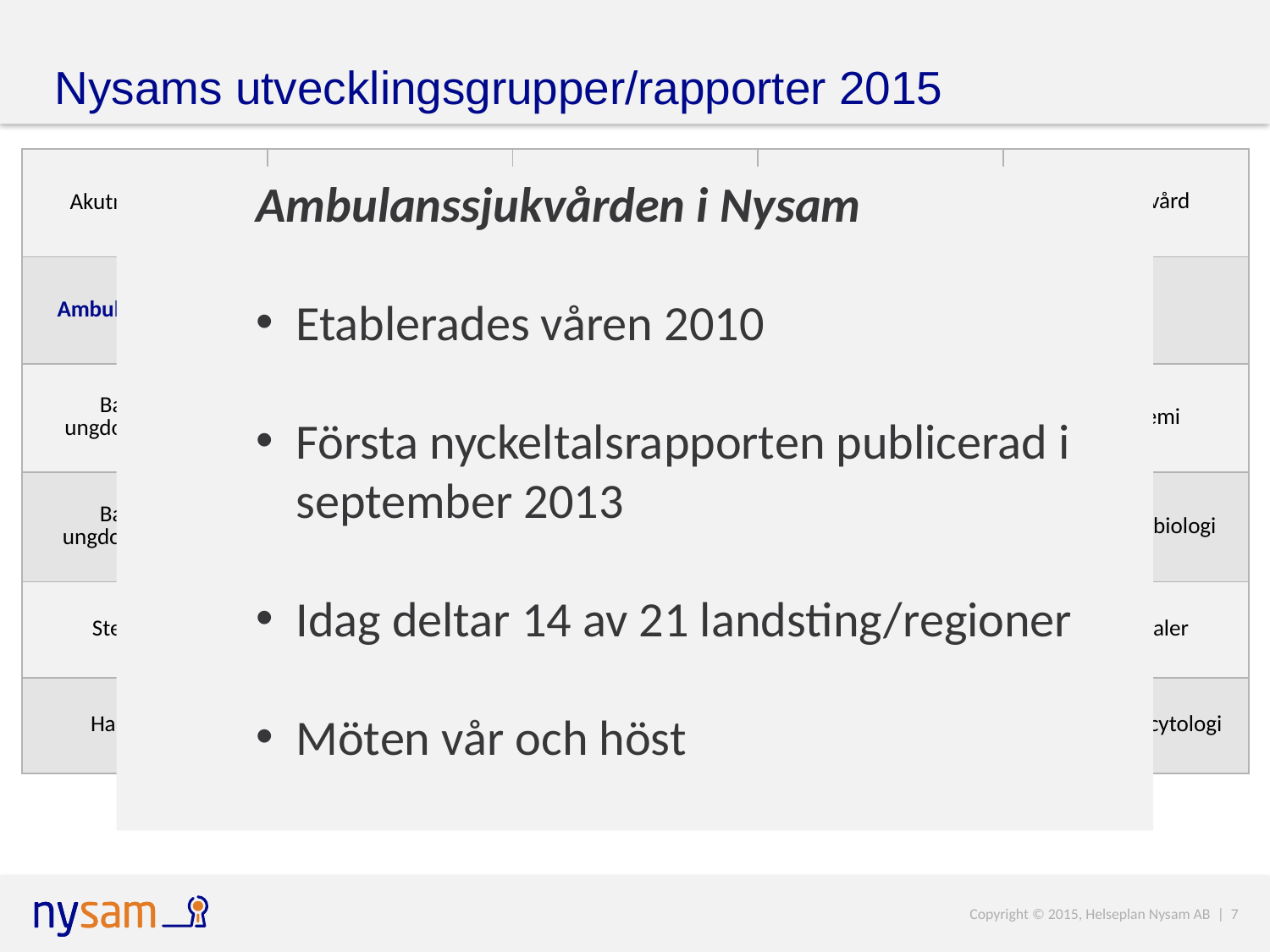

# Nysams utvecklingsgrupper/rapporter 2015
| Akutmottagning | Hjälpmedelsverksamhet | Kvinnosjukvård | Vårdavdelningsforum | Ögonsjukvård |
| --- | --- | --- | --- | --- |
| Ambulanssjukvård | Hud | Logopedi | Röntgen | ÖNH |
| Barn- och ungdomsmedicin | Hörselvård | Medicin | Syncentraler | Klinisk kemi |
| Barn- och ungdomspsykiatri | Infektion | Onkologi | Tolkcentraler | Klinisk mikrobiologi |
| Sterilteknik | IVA | Operation/ Anestesi/ Postop/UVA | Vuxenpsykiatri | Blodcentraler |
| Habilitering | Kirurgi | Ortopedi | Geriatrik | Patologi och cytologi |
	Ambulanssjukvården i Nysam

Etablerades våren 2010

Första nyckeltalsrapporten publicerad i september 2013

Idag deltar 14 av 21 landsting/regioner

Möten vår och höst

Copyright © 2015, Helseplan Nysam AB  |  7